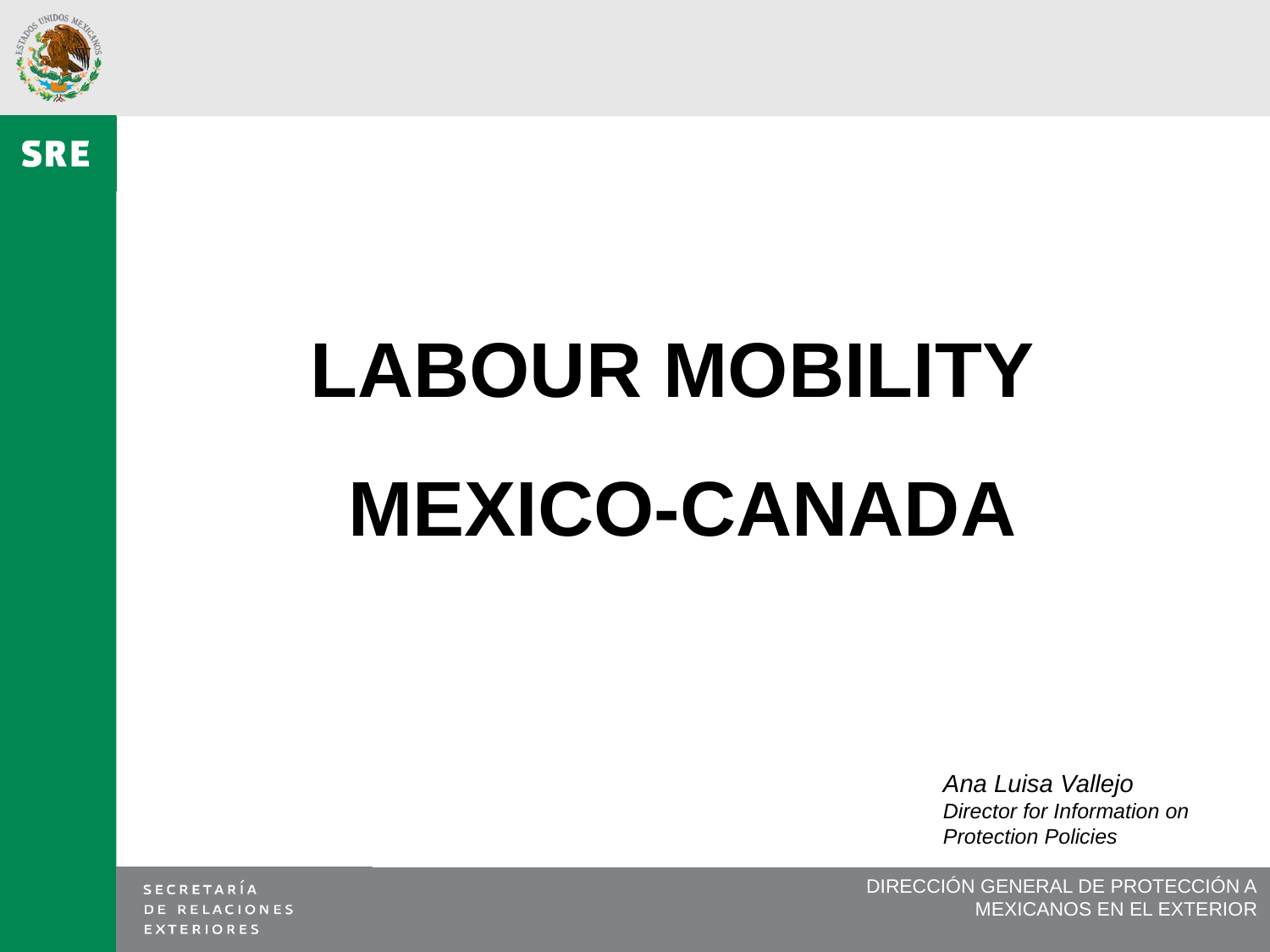

# LABOUR MOBILITY MEXICO-CANADA
Ana Luisa Vallejo
Director for Information on
Protection Policies